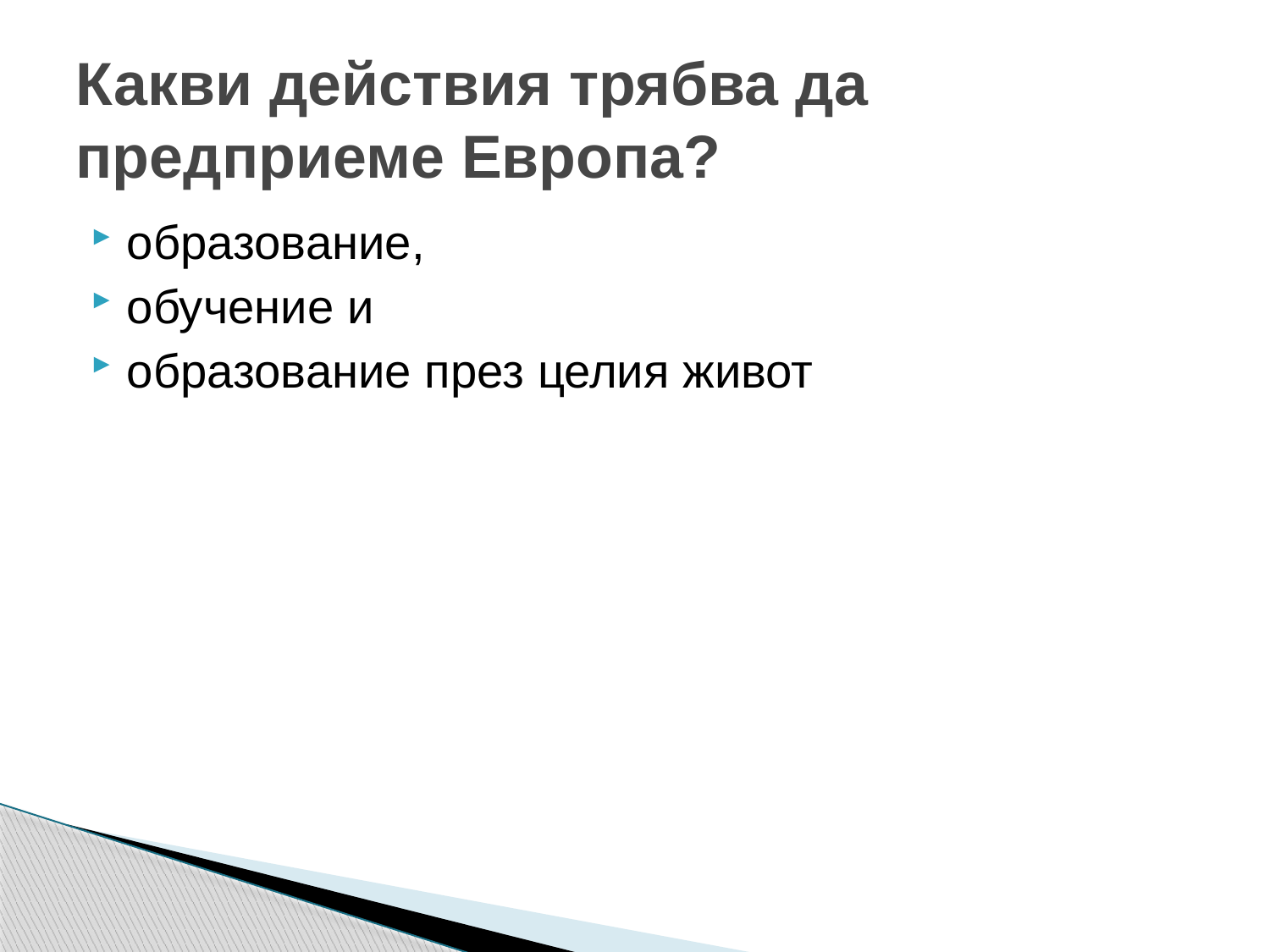

# Какви действия трябва да предприеме Европа?
образование,
обучение и
образование през целия живот